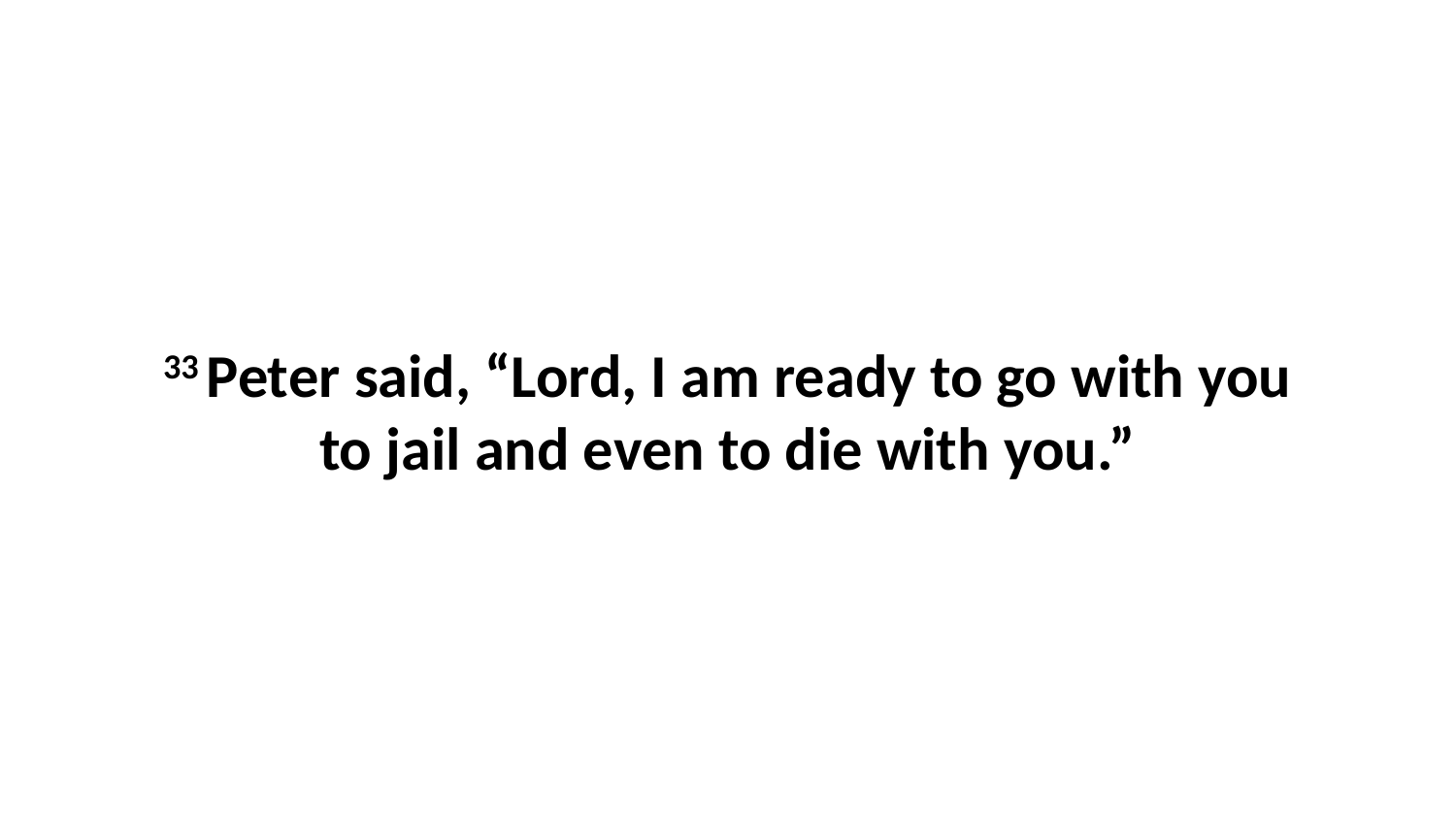

33 Peter said, “Lord, I am ready to go with you to jail and even to die with you.”